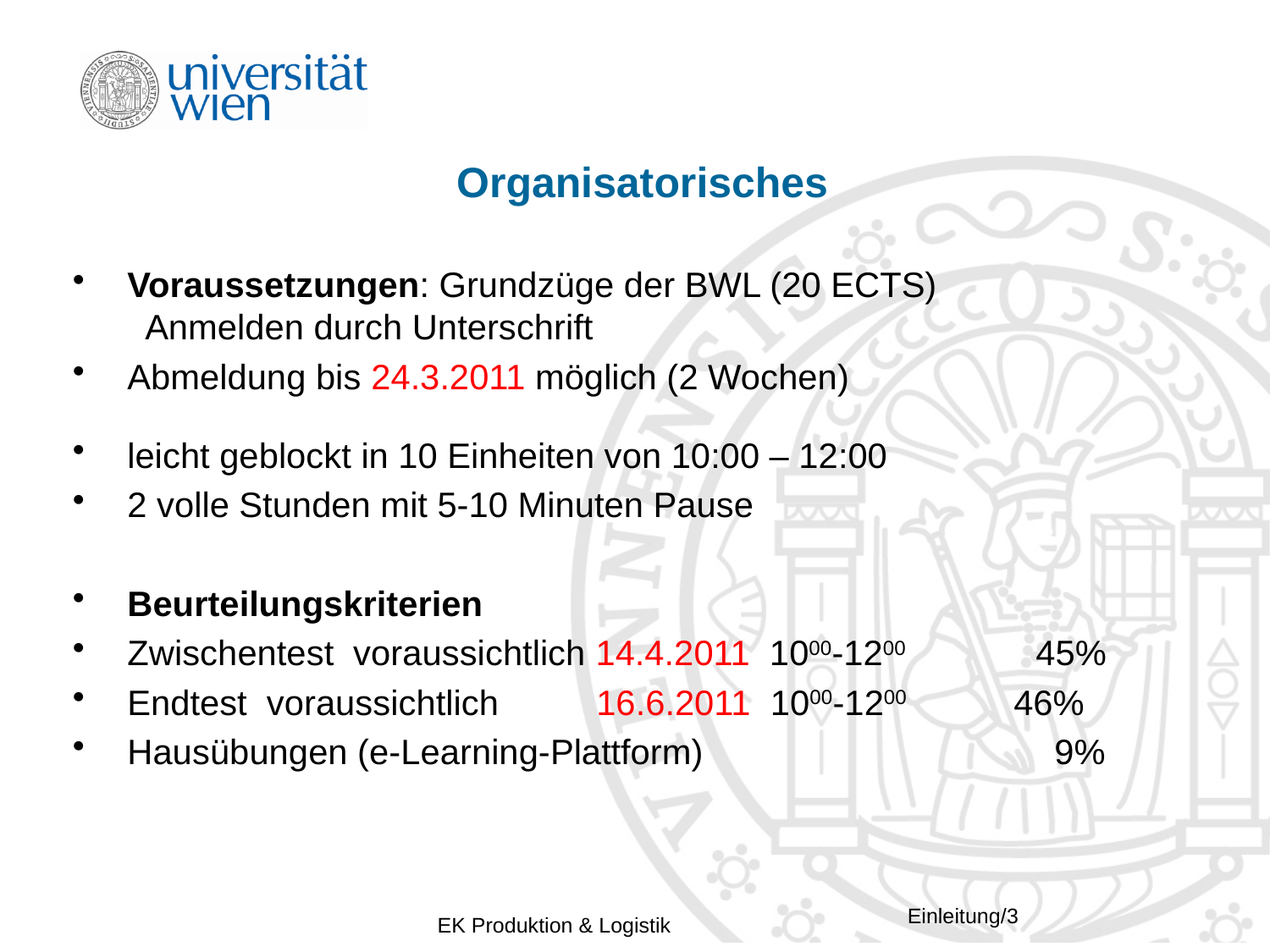

# Organisatorisches
 Voraussetzungen: Grundzüge der BWL (20 ECTS)
   Anmelden durch Unterschrift
 Abmeldung bis 24.3.2011 möglich (2 Wochen)

 leicht geblockt in 10 Einheiten von 10:00 – 12:00
 2 volle Stunden mit 5-10 Minuten Pause

 Beurteilungskriterien
 Zwischentest  voraussichtlich 14.4.2011  1000-1200	   45%
 Endtest  voraussichtlich          16.6.2011  1000-1200           46%
 Hausübungen (e-Learning-Plattform)	                               9%